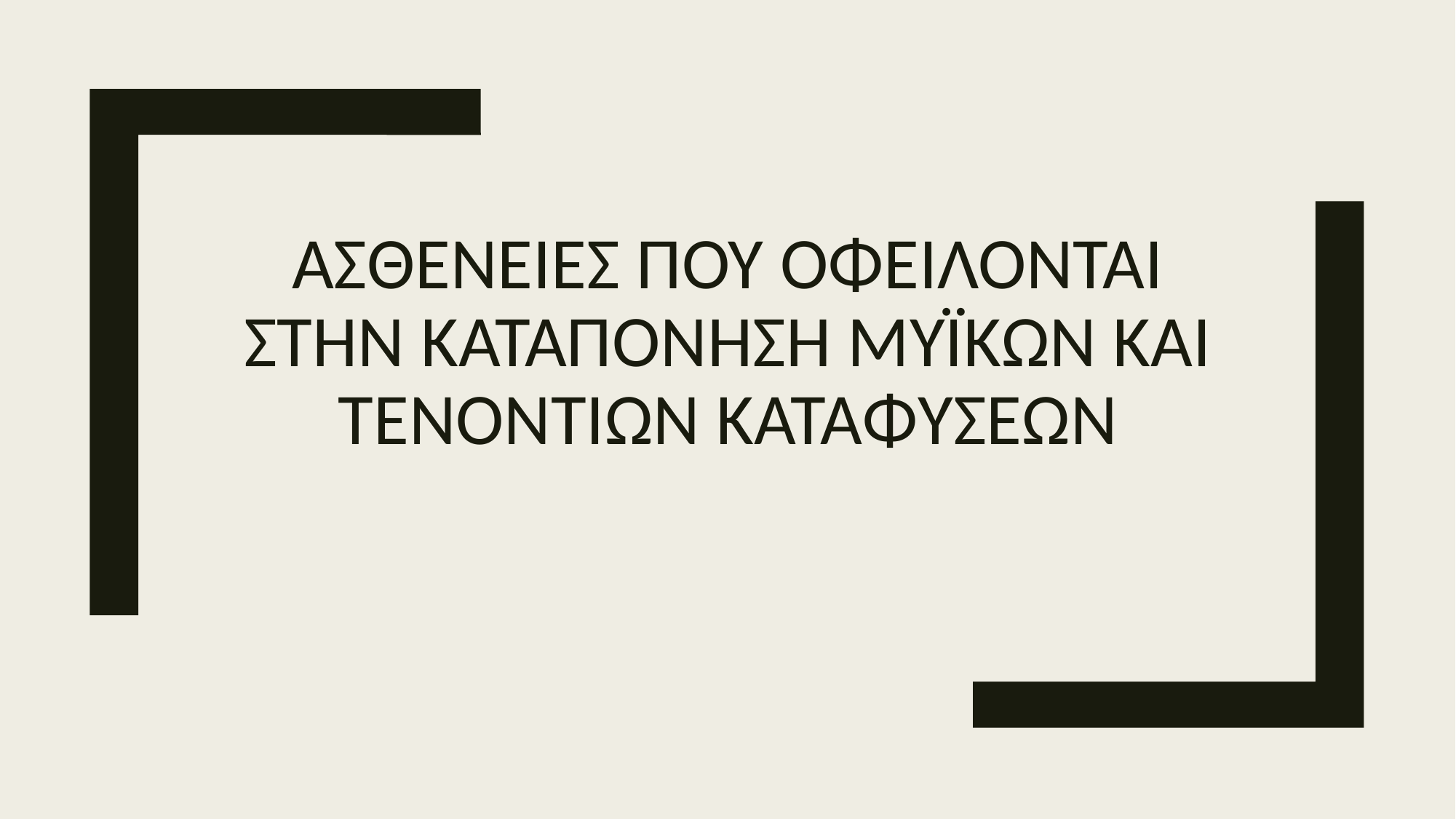

# Ασθένειες που οφείλονται στην καταπόνηση μυϊκών και τενόντιων καταφύσεων